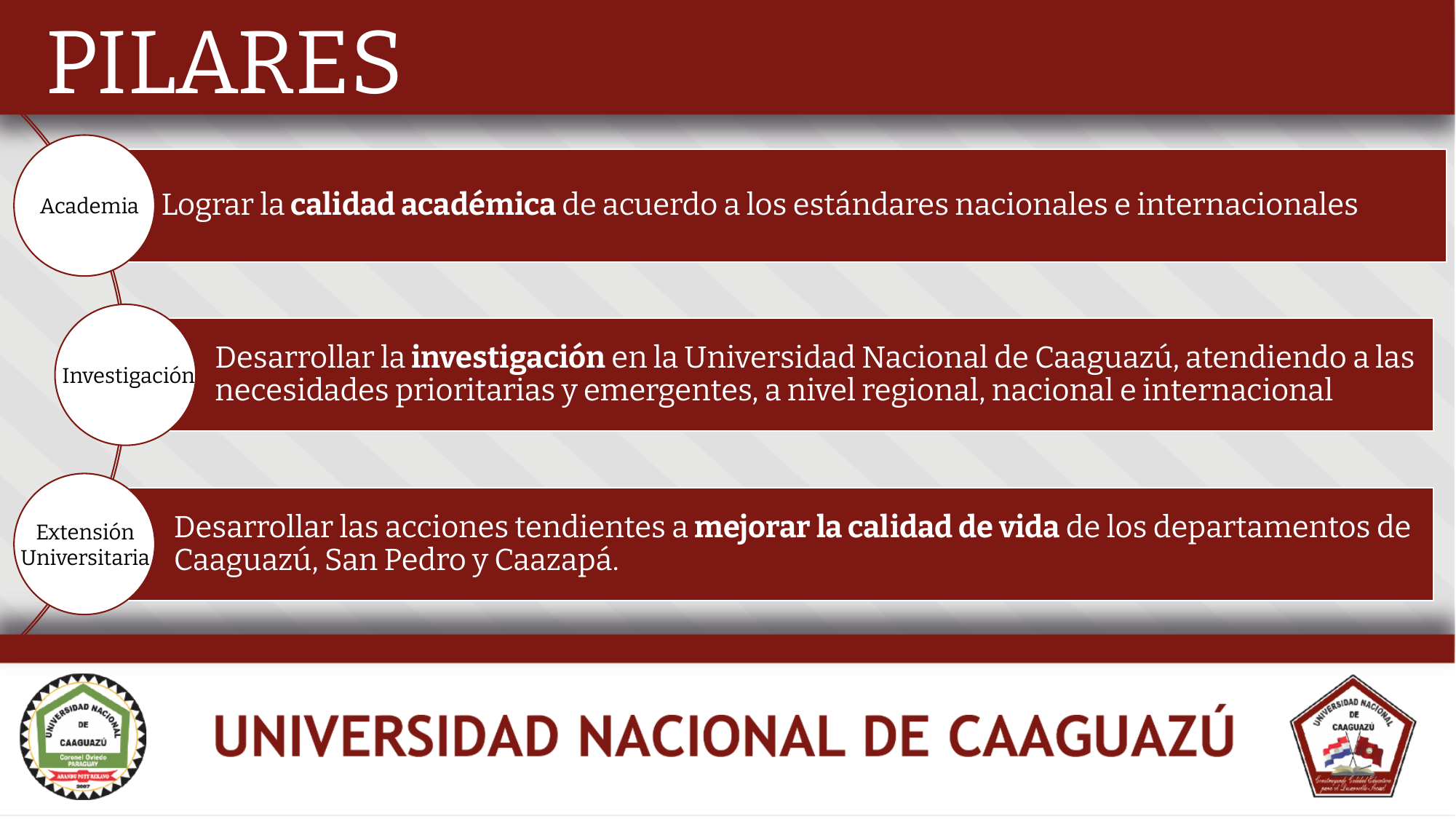

# PILARES
Lograr la calidad académica de acuerdo a los estándares nacionales e internacionales
Desarrollar la investigación en la Universidad Nacional de Caaguazú, atendiendo a las necesidades prioritarias y emergentes, a nivel regional, nacional e internacional
Desarrollar las acciones tendientes a mejorar la calidad de vida de los departamentos de Caaguazú, San Pedro y Caazapá.

Academia
Investigación
Extensión
Universitaria